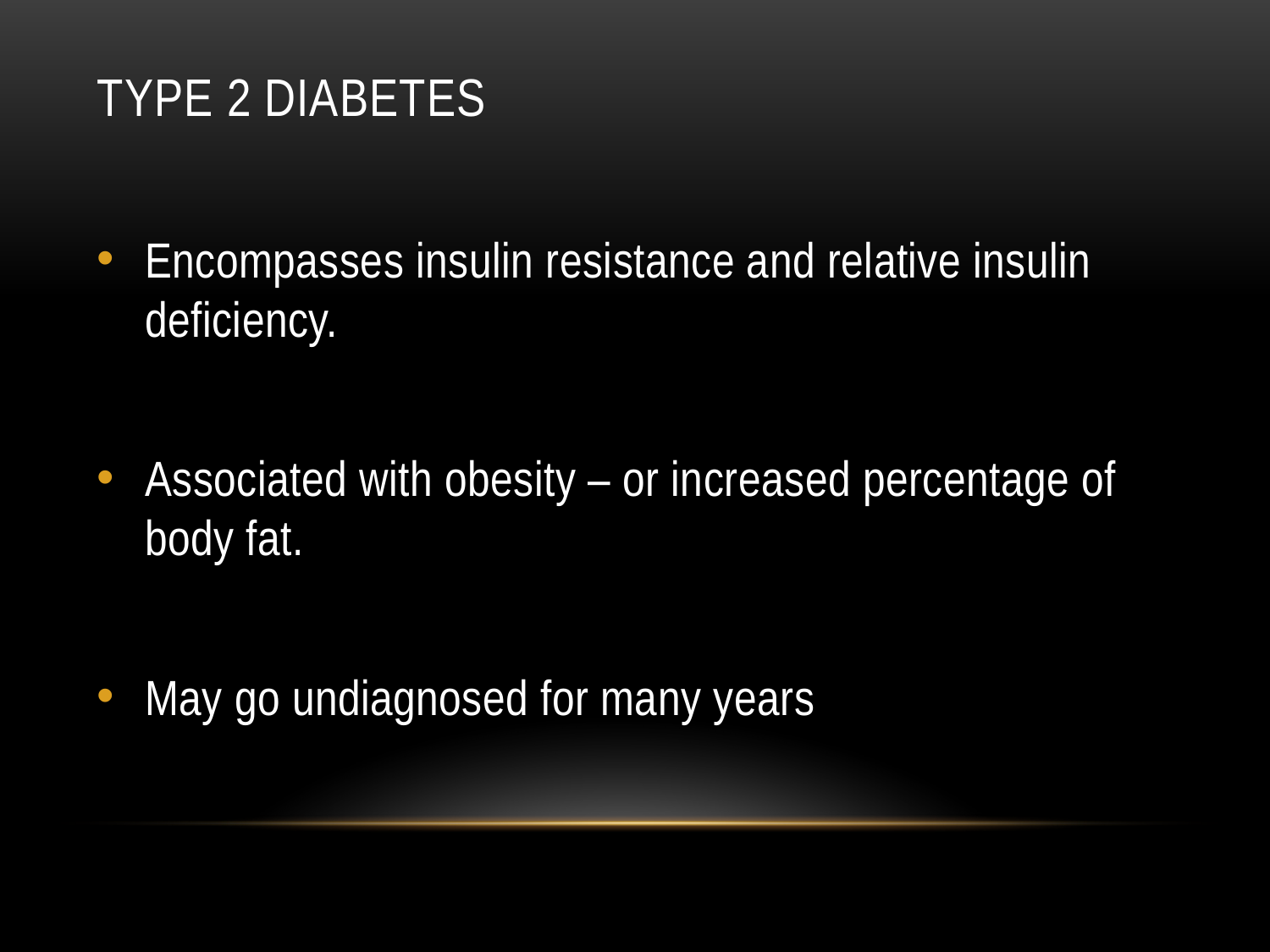

# Type 2 diabetes
Encompasses insulin resistance and relative insulin deficiency.

Associated with obesity – or increased percentage of body fat.

May go undiagnosed for many years